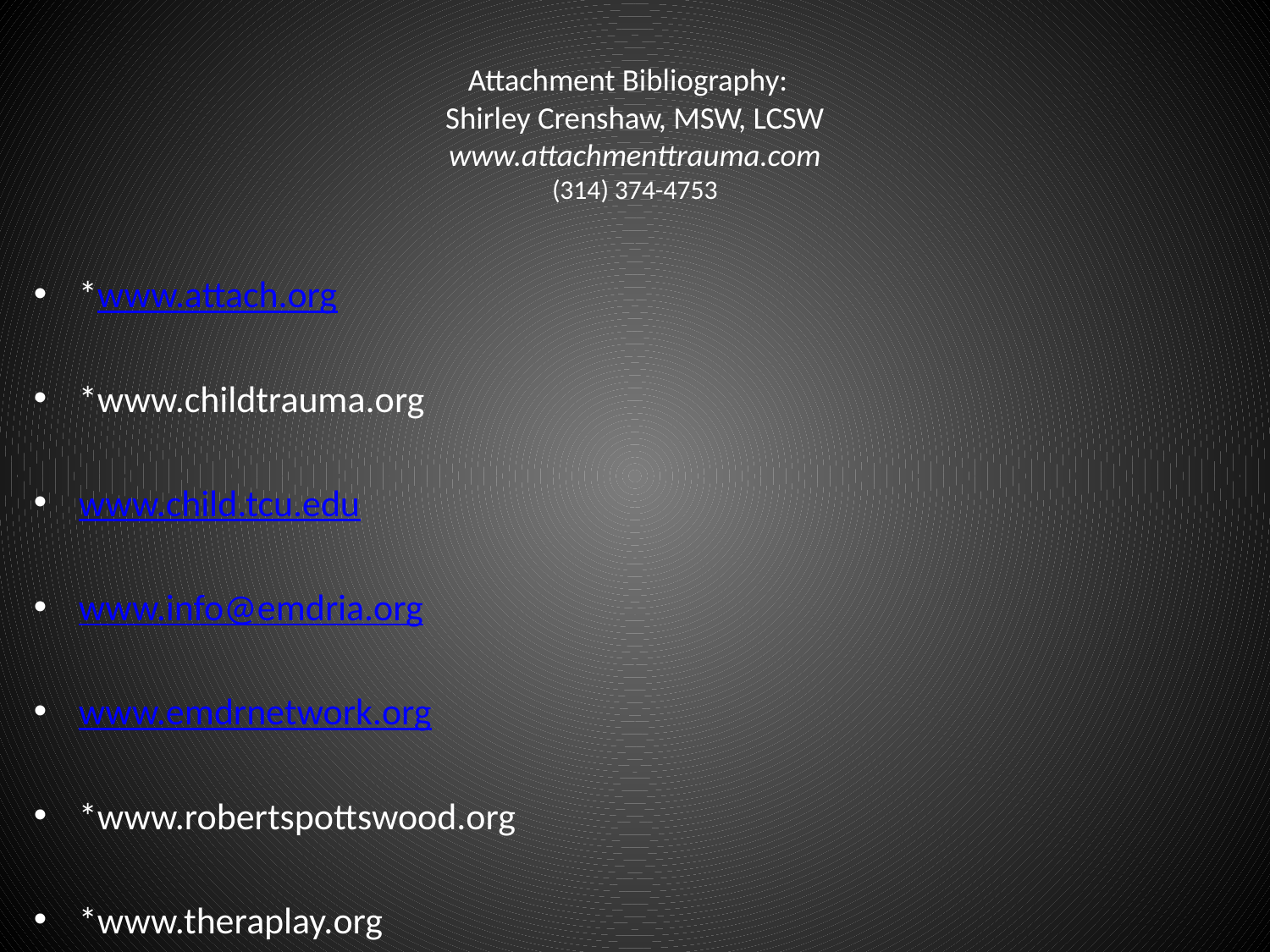

# Attachment Bibliography: Shirley Crenshaw, MSW, LCSW www.attachmenttrauma.com (314) 374-4753
*www.attach.org

*www.childtrauma.org

www.child.tcu.edu

www.info@emdria.org

www.emdrnetwork.org

*www.robertspottswood.org

*www.theraplay.org